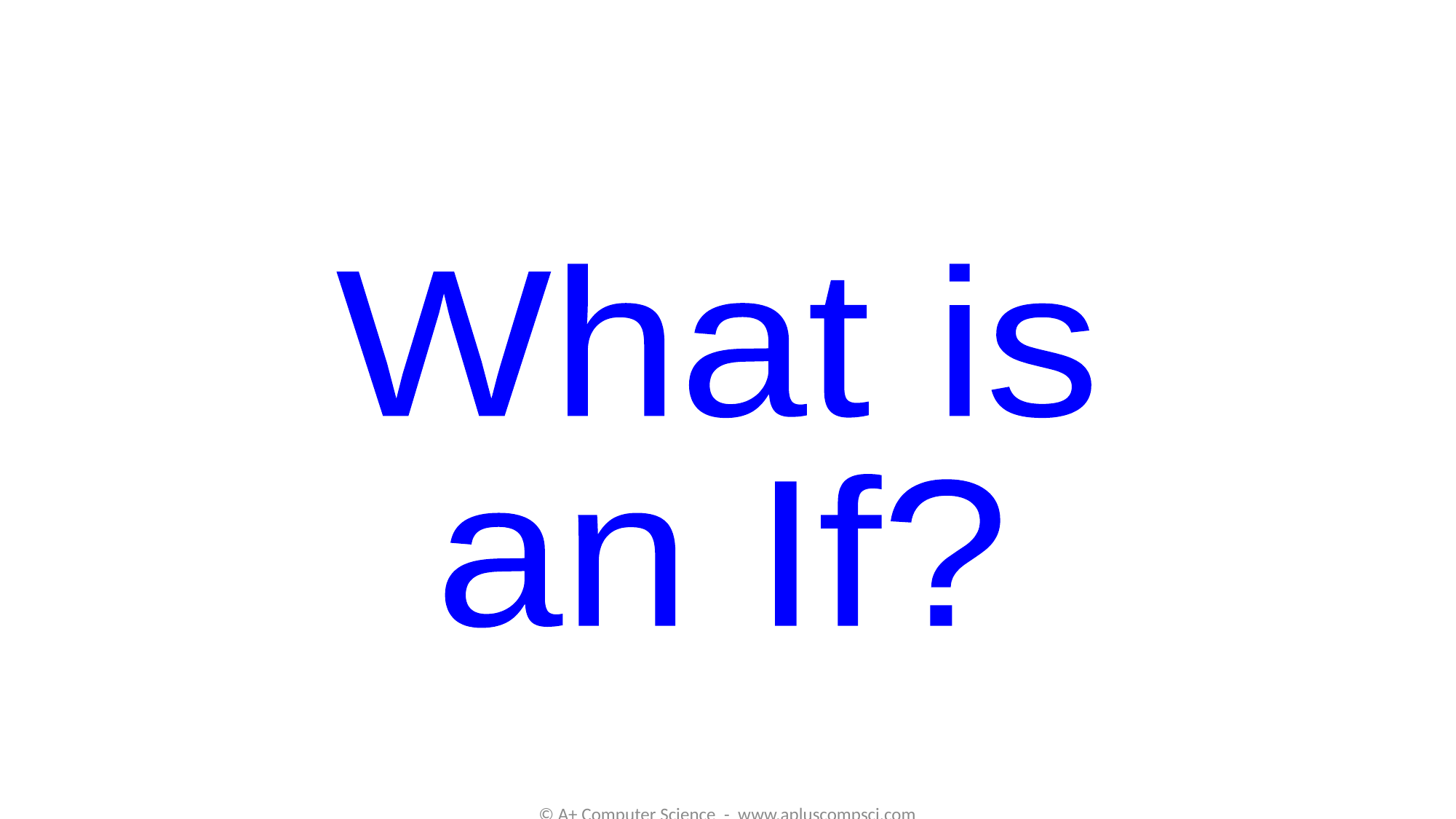

What is
an If?

© A+ Computer Science  -  www.apluscompsci.com